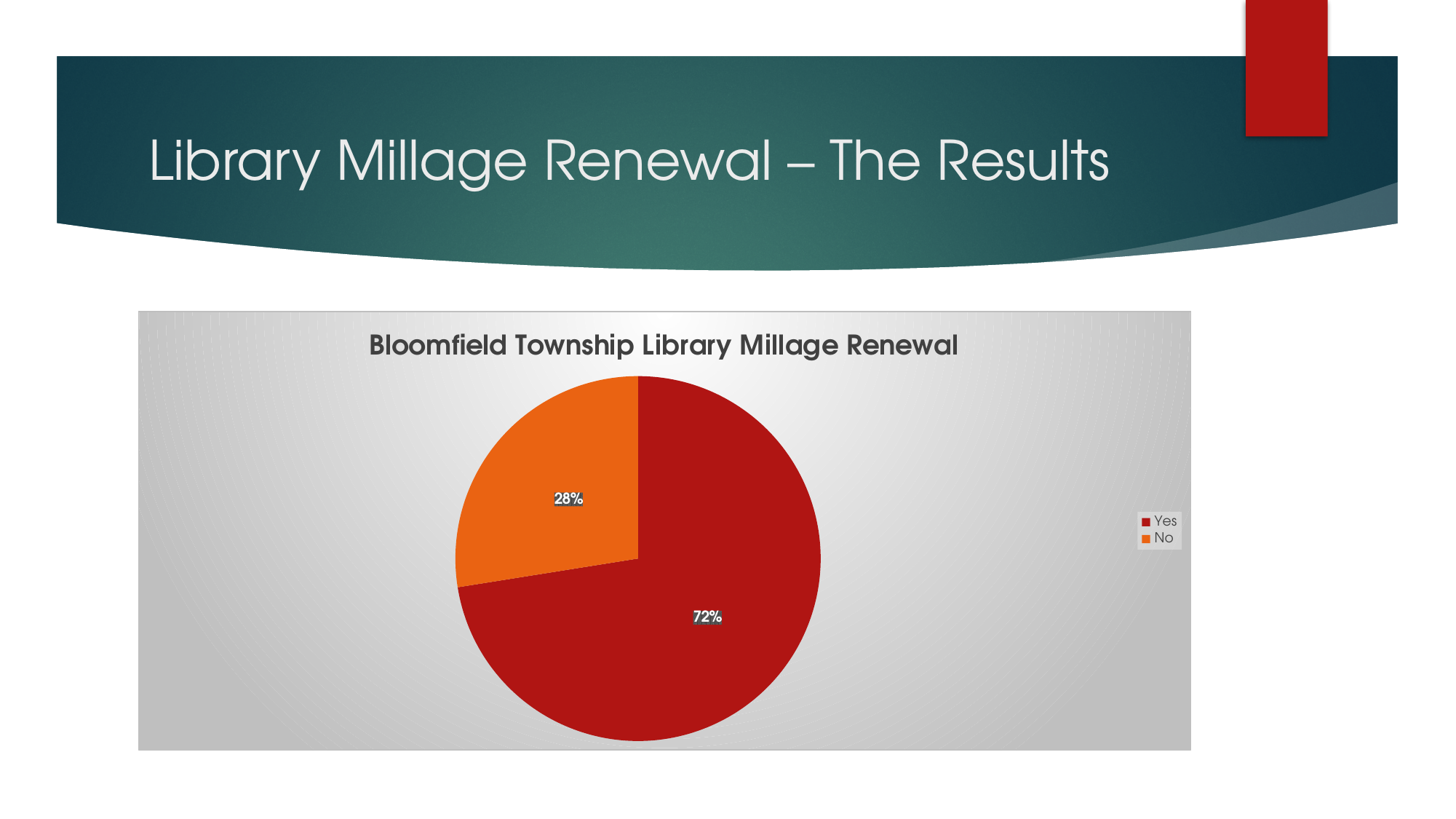

# Library Millage Renewal – The Results

### Chart: Bloomfield Township Library Millage Renewal

| Category |  |
|---|---|
| Yes | 72.48 |
| No | 27.52 |